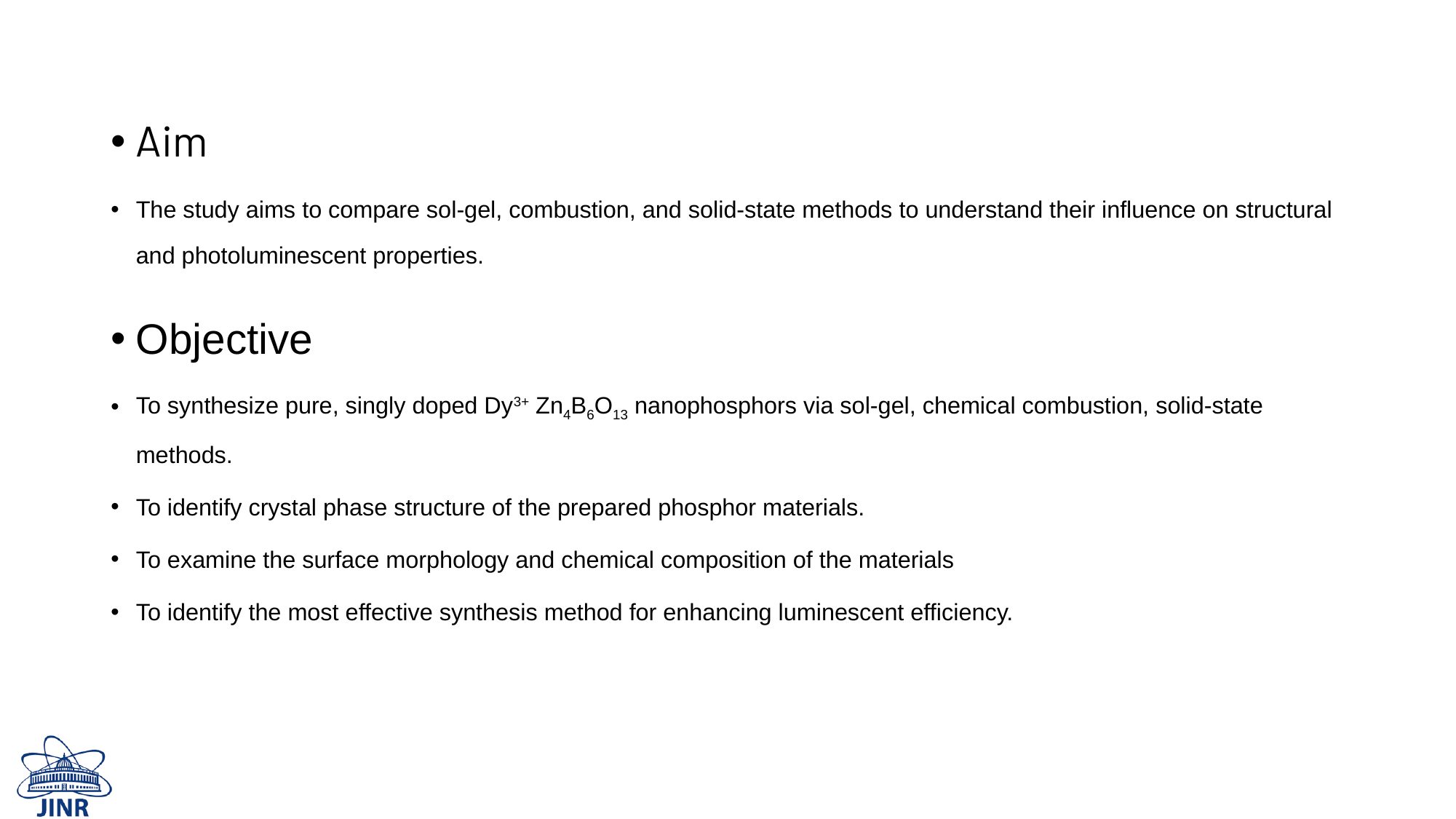

Aim
The study aims to compare sol-gel, combustion, and solid-state methods to understand their influence on structural and photoluminescent properties.

Objective
To synthesize pure, singly doped Dy3+ Zn4B6O13 nanophosphors via sol-gel, chemical combustion, solid-state methods.
To identify crystal phase structure of the prepared phosphor materials.
To examine the surface morphology and chemical composition of the materials
To identify the most effective synthesis method for enhancing luminescent efficiency.